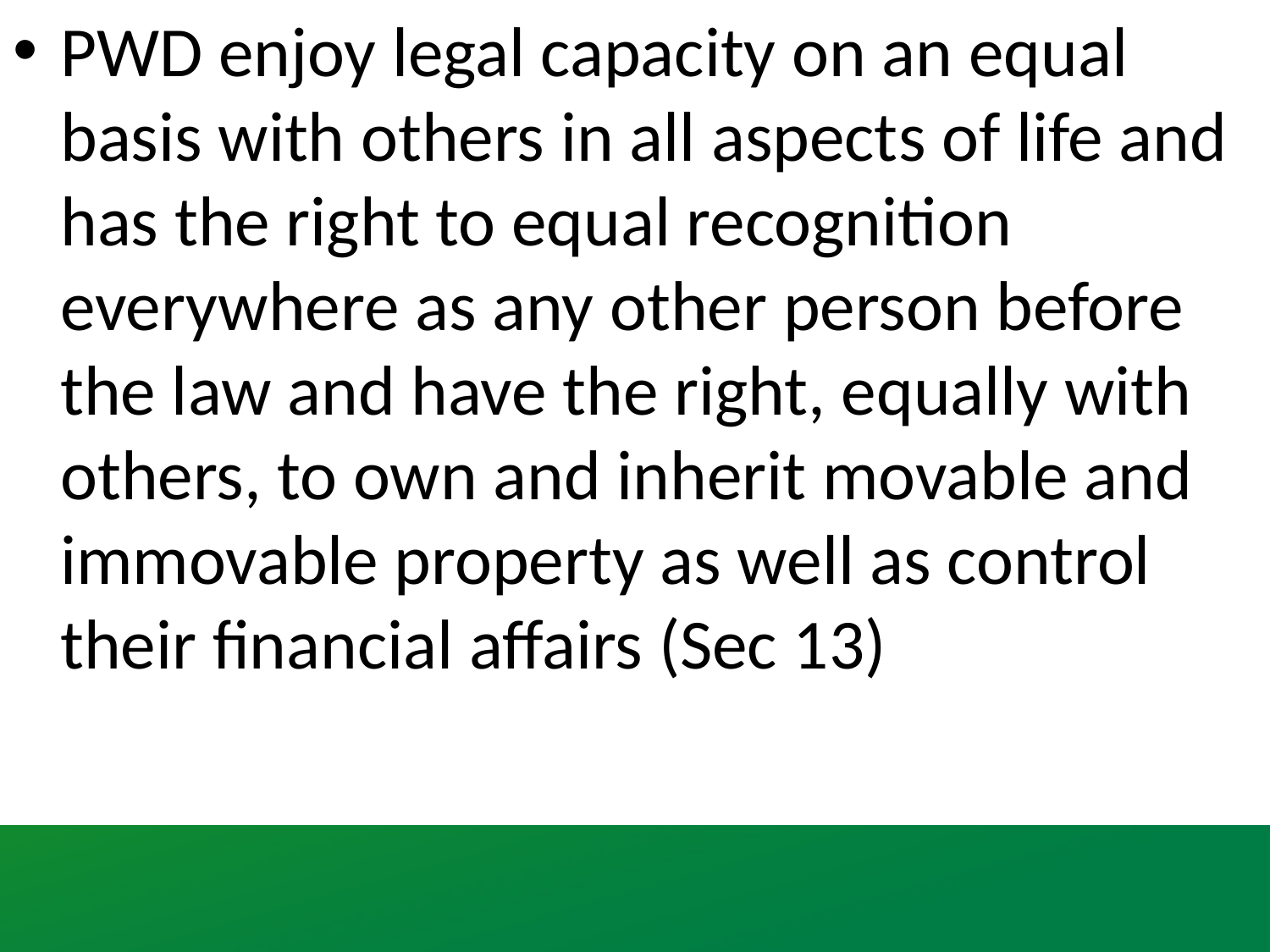

PWD enjoy legal capacity on an equal basis with others in all aspects of life and has the right to equal recognition everywhere as any other person before the law and have the right, equally with others, to own and inherit movable and immovable property as well as control their financial affairs (Sec 13)